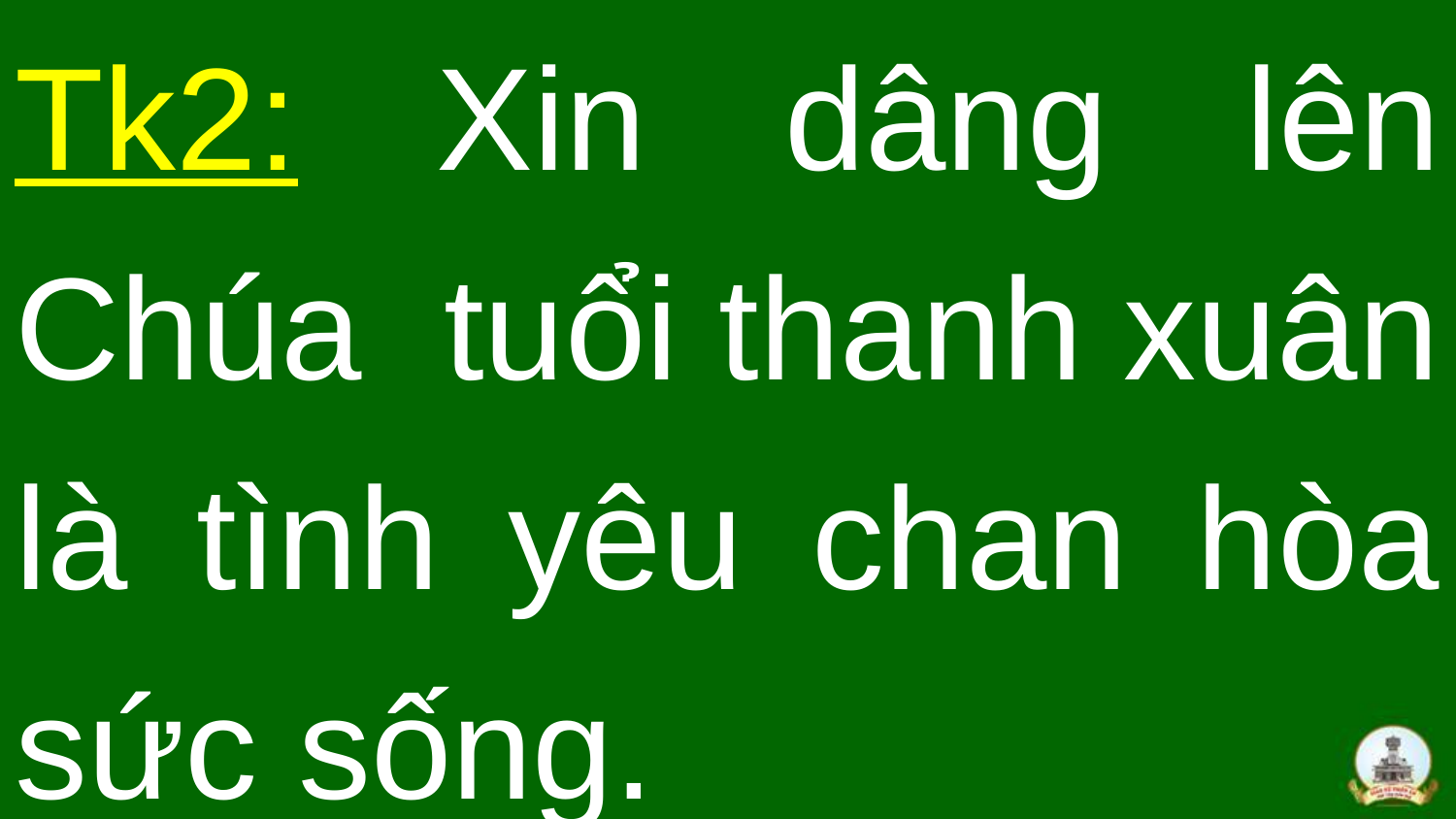

Tk2: Xin dâng lên Chúa  tuổi thanh xuân là tình yêu chan hòa sức sống.